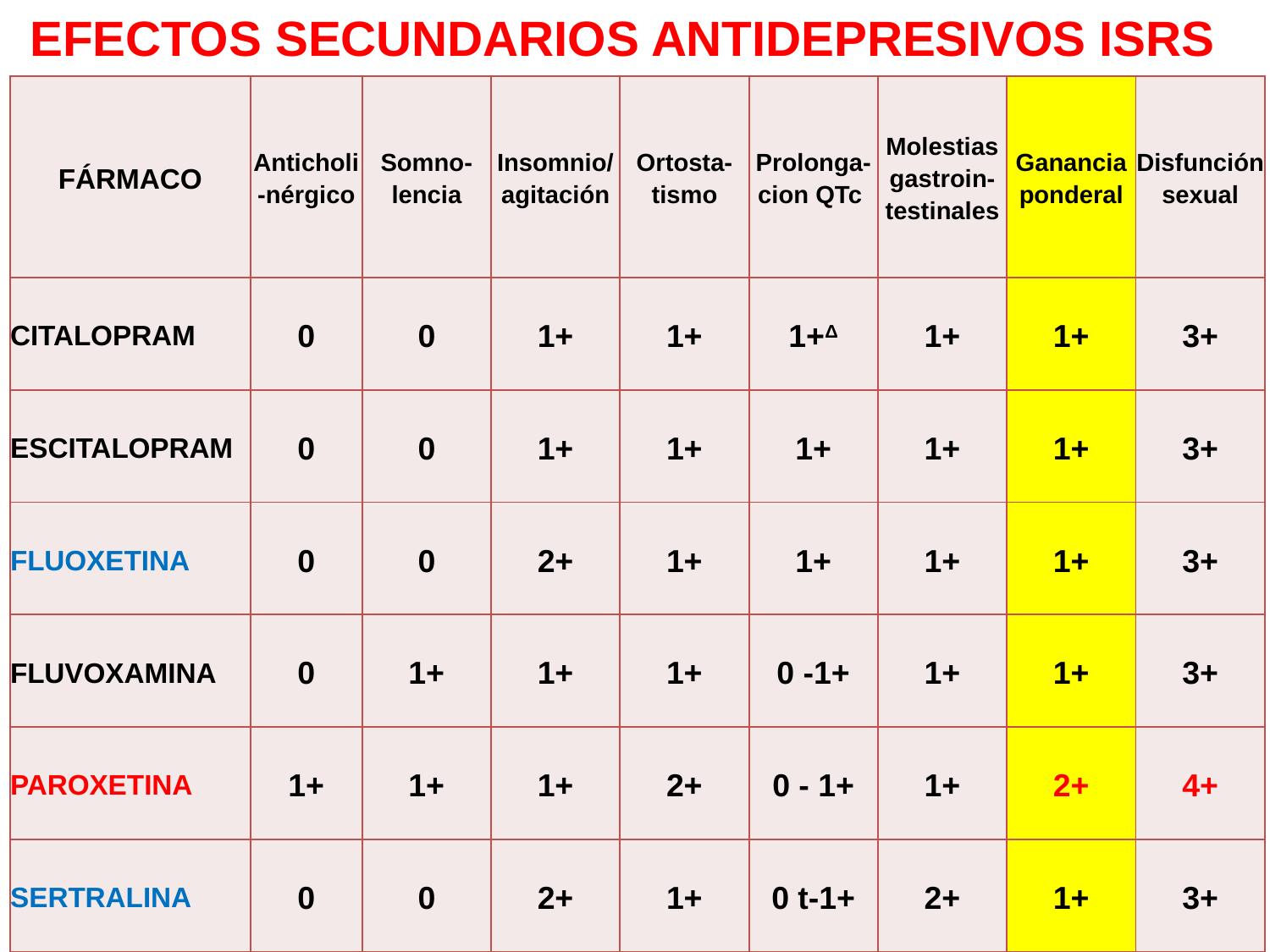

# EFECTOS SECUNDARIOS ANTIDEPRESIVOS ISRS
| FÁRMACO | Anticholi-nérgico | Somno-lencia | Insomnio/agitación | Ortosta-tismo | Prolonga-cion QTc | Molestias gastroin-testinales | Ganancia ponderal | Disfunción sexual |
| --- | --- | --- | --- | --- | --- | --- | --- | --- |
| CITALOPRAM | 0 | 0 | 1+ | 1+ | 1+Δ | 1+ | 1+ | 3+ |
| ESCITALOPRAM | 0 | 0 | 1+ | 1+ | 1+ | 1+ | 1+ | 3+ |
| FLUOXETINA | 0 | 0 | 2+ | 1+ | 1+ | 1+ | 1+ | 3+ |
| FLUVOXAMINA | 0 | 1+ | 1+ | 1+ | 0 -1+ | 1+ | 1+ | 3+ |
| PAROXETINA | 1+ | 1+ | 1+ | 2+ | 0 - 1+ | 1+ | 2+ | 4+ |
| SERTRALINA | 0 | 0 | 2+ | 1+ | 0 t-1+ | 2+ | 1+ | 3+ |